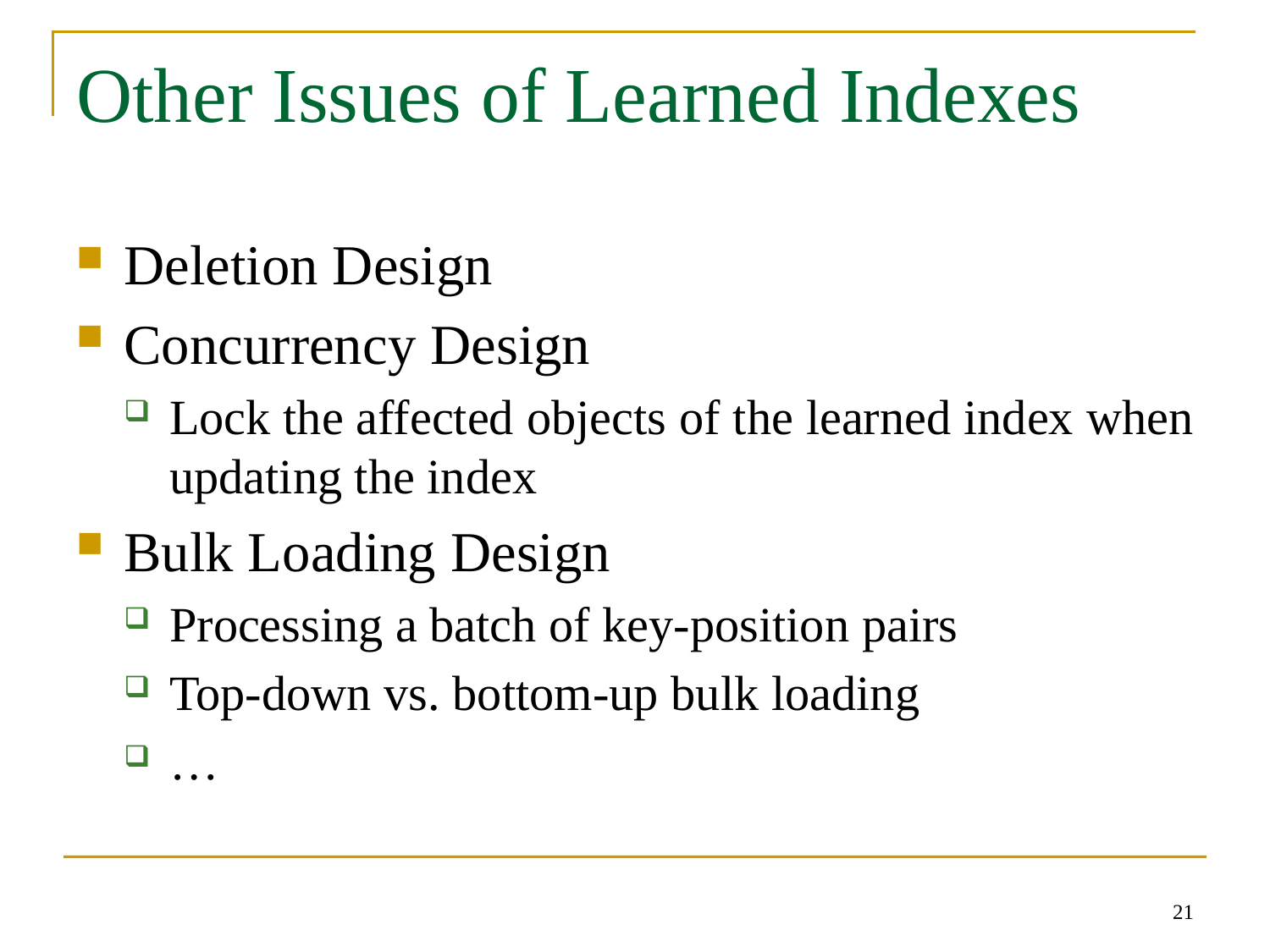

# Other Issues of Learned Indexes
Deletion Design
Concurrency Design
Lock the affected objects of the learned index when updating the index
Bulk Loading Design
Processing a batch of key-position pairs
Top-down vs. bottom-up bulk loading
…

21